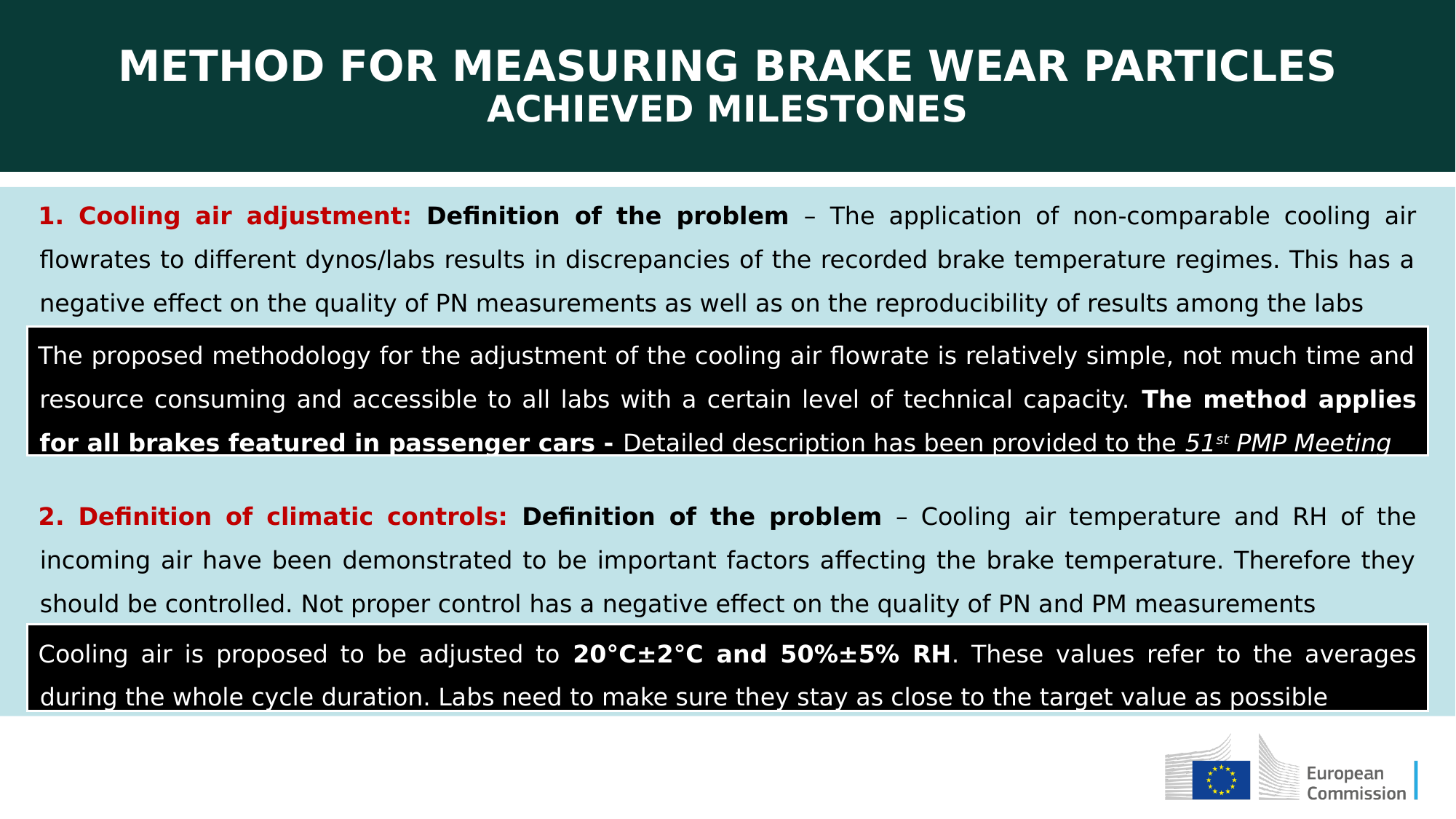

METHOD FOR MEASURING BRAKE WEAR PARTICLES
ACHIEVED MILESTONES
1. Cooling air adjustment: Definition of the problem – The application of non-comparable cooling air flowrates to different dynos/labs results in discrepancies of the recorded brake temperature regimes. This has a negative effect on the quality of PN measurements as well as on the reproducibility of results among the labs
The proposed methodology for the adjustment of the cooling air flowrate is relatively simple, not much time and resource consuming and accessible to all labs with a certain level of technical capacity. The method applies for all brakes featured in passenger cars - Detailed description has been provided to the 51st PMP Meeting
2. Definition of climatic controls: Definition of the problem – Cooling air temperature and RH of the incoming air have been demonstrated to be important factors affecting the brake temperature. Therefore they should be controlled. Not proper control has a negative effect on the quality of PN and PM measurements
Cooling air is proposed to be adjusted to 20°C±2°C and 50%±5% RH. These values refer to the averages during the whole cycle duration. Labs need to make sure they stay as close to the target value as possible